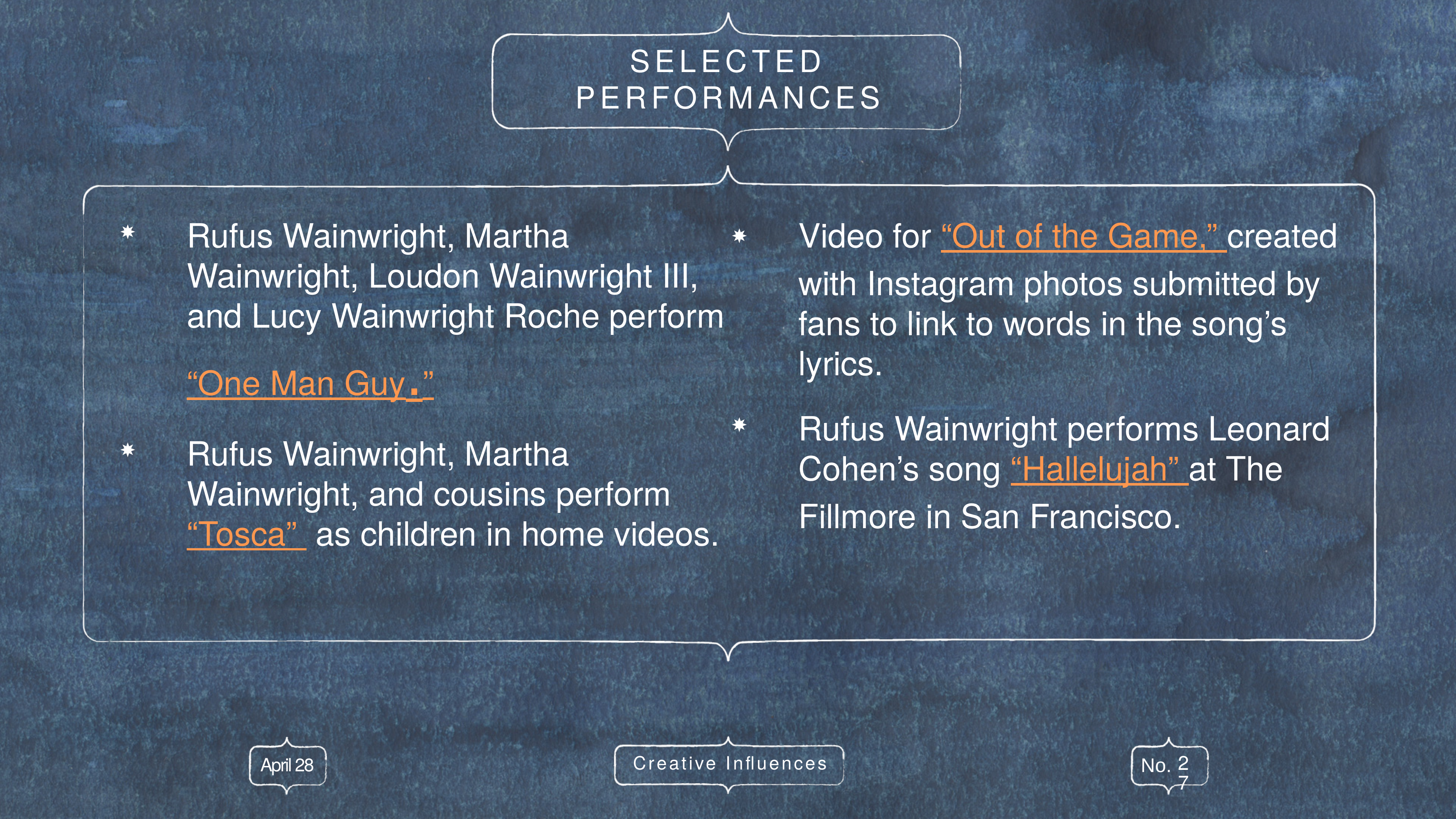

# SELECTED PERFORMANCES
Rufus Wainwright, Martha Wainwright, Loudon Wainwright III, and Lucy Wainwright Roche perform “One Man Guy.”
Rufus Wainwright, Martha Wainwright, and cousins perform “Tosca”  as children in home videos.
Video for “Out of the Game,” created with Instagram photos submitted by fans to link to words in the song’s lyrics.
Rufus Wainwright performs Leonard Cohen’s song “Hallelujah” at The Fillmore in San Francisco.
Creative Influences
April 28
27